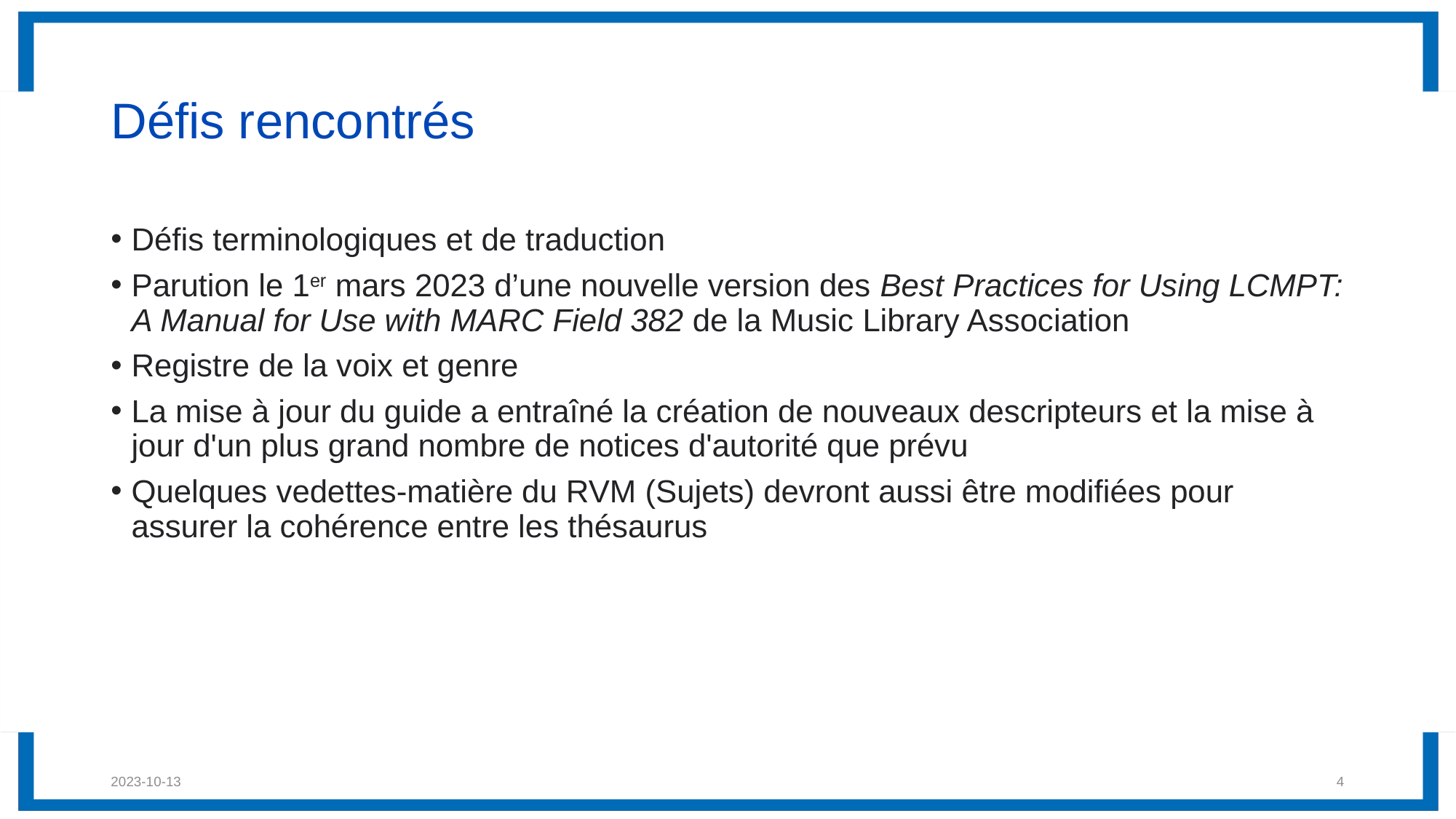

# Défis rencontrés
Défis terminologiques et de traduction
Parution le 1er mars 2023 d’une nouvelle version des Best Practices for Using LCMPT: A Manual for Use with MARC Field 382 de la Music Library Association
Registre de la voix et genre
La mise à jour du guide a entraîné la création de nouveaux descripteurs et la mise à jour d'un plus grand nombre de notices d'autorité que prévu
Quelques vedettes-matière du RVM (Sujets) devront aussi être modifiées pour assurer la cohérence entre les thésaurus
2023-10-13
4